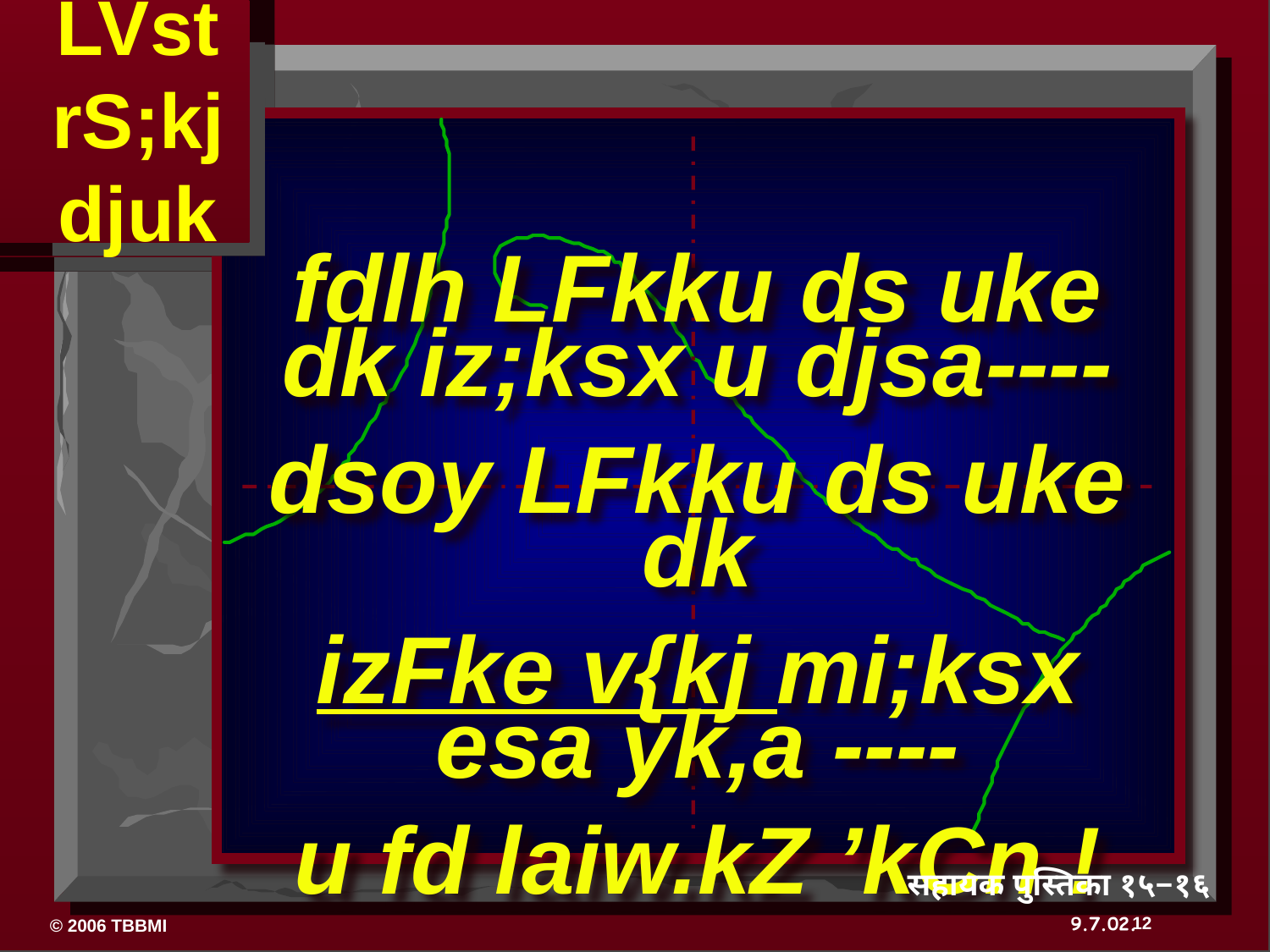

LVst
rS;kj
djuk

fdlh LFkku ds uke dk iz;ksx u djsa----
dsoy LFkku ds uke dk
izFke v{kj mi;ksx esa yk,a ----
u fd laiw.kZ ’kCn !

सहायक पुस्तिका १५−१६

12